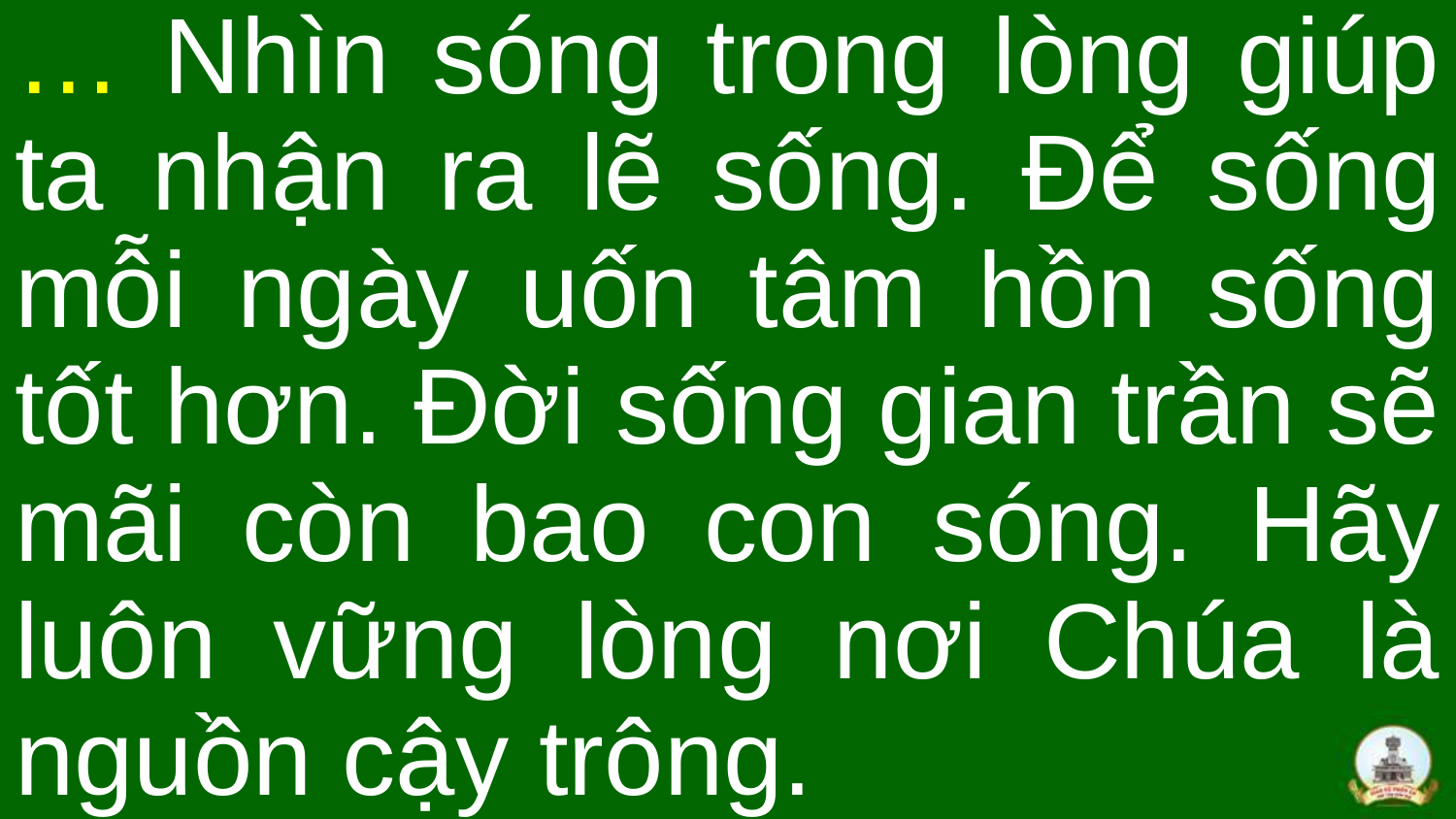

# … Nhìn sóng trong lòng giúp ta nhận ra lẽ sống. Để sống mỗi ngày uốn tâm hồn sống tốt hơn. Đời sống gian trần sẽ mãi còn bao con sóng. Hãy luôn vững lòng nơi Chúa là nguồn cậy trông.